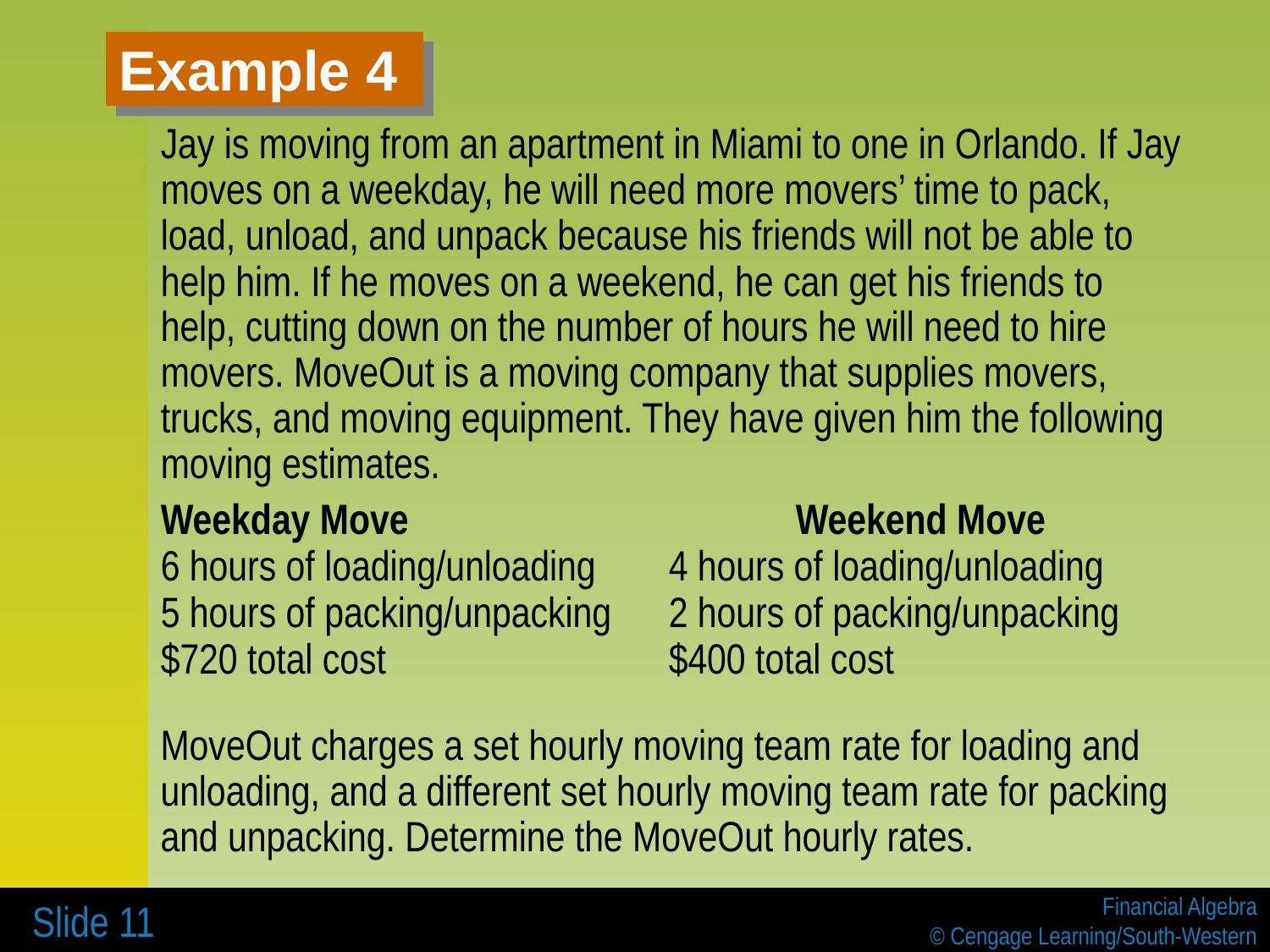

# Example 4
Jay is moving from an apartment in Miami to one in Orlando. If Jay moves on a weekday, he will need more movers’ time to pack, load, unload, and unpack because his friends will not be able to help him. If he moves on a weekend, he can get his friends to help, cutting down on the number of hours he will need to hire movers. MoveOut is a moving company that supplies movers, trucks, and moving equipment. They have given him the following moving estimates.
Weekday Move 			Weekend Move
6 hours of loading/unloading 	4 hours of loading/unloading
5 hours of packing/unpacking 	2 hours of packing/unpacking
$720 total cost			$400 total cost
MoveOut charges a set hourly moving team rate for loading and unloading, and a different set hourly moving team rate for packing and unpacking. Determine the MoveOut hourly rates.
  Slide 11